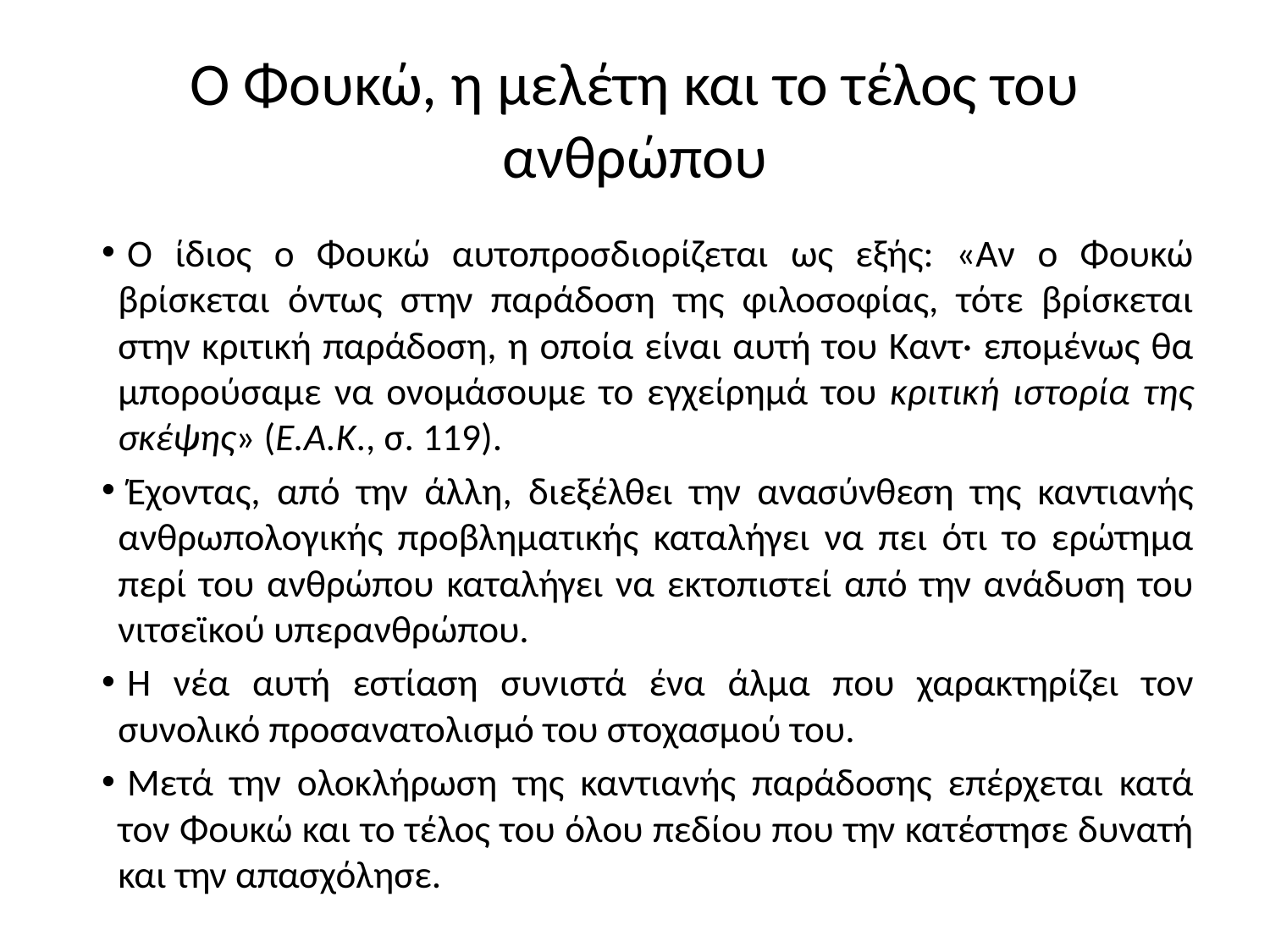

# Ο Φουκώ, η μελέτη και το τέλος του ανθρώπου
Ο ίδιος ο Φουκώ αυτοπροσδιορίζεται ως εξής: «Αν ο Φουκώ βρίσκεται όντως στην παράδοση της φιλοσοφίας, τότε βρίσκεται στην κριτική παράδοση, η οποία είναι αυτή του Καντ· επομένως θα μπορούσαμε να ονομάσουμε το εγχείρημά του κριτική ιστορία της σκέψης» (Ε.Α.Κ., σ. 119).
Έχοντας, από την άλλη, διεξέλθει την ανασύνθεση της καντιανής ανθρωπολογικής προβληματικής καταλήγει να πει ότι το ερώτημα περί του ανθρώπου καταλήγει να εκτοπιστεί από την ανάδυση του νιτσεϊκού υπερανθρώπου.
Η νέα αυτή εστίαση συνιστά ένα άλμα που χαρακτηρίζει τον συνολικό προσανατολισμό του στοχασμού του.
Μετά την ολοκλήρωση της καντιανής παράδοσης επέρχεται κατά τον Φουκώ και το τέλος του όλου πεδίου που την κατέστησε δυνατή και την απασχόλησε.